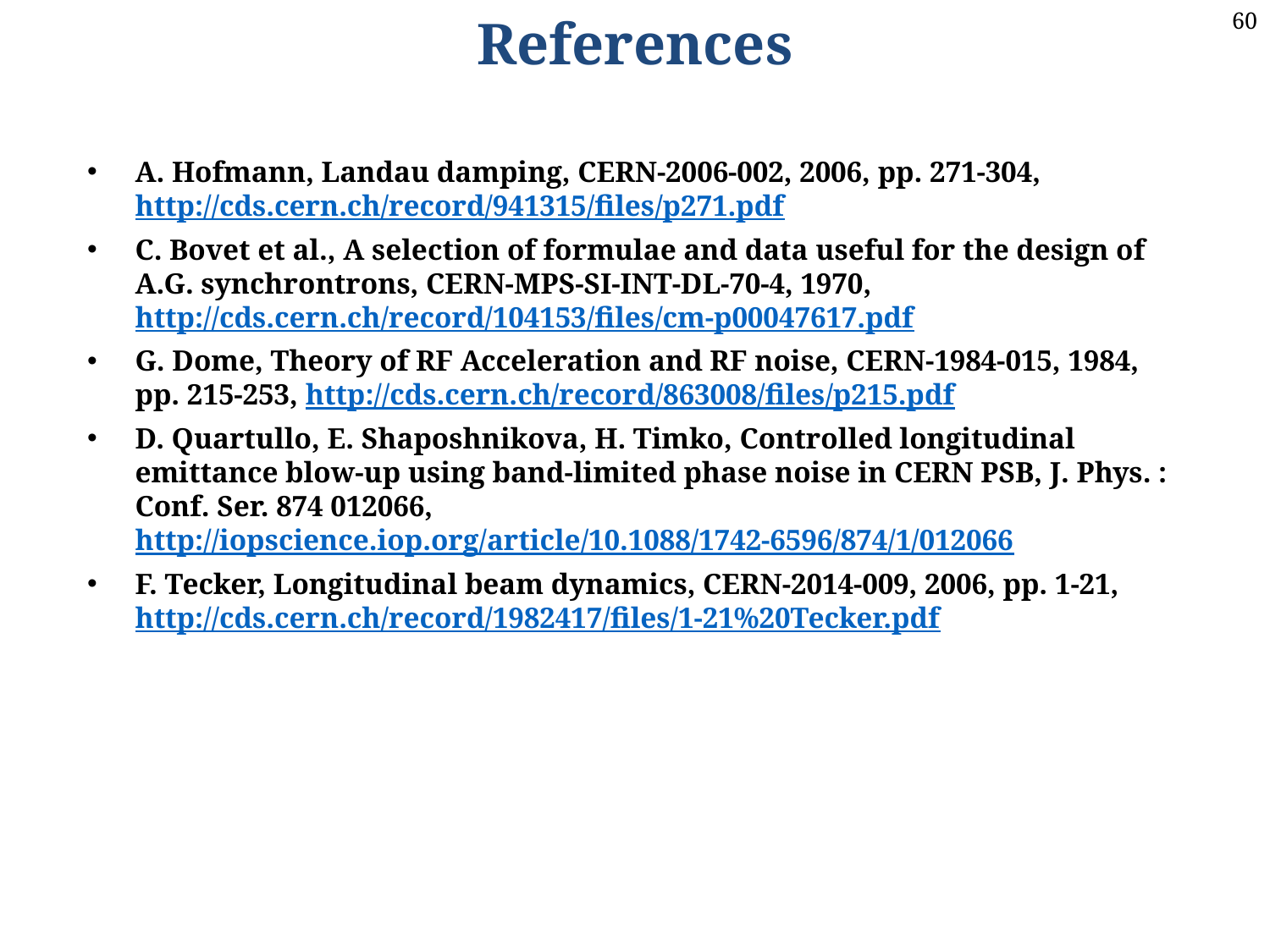

References

A. Hofmann, Landau damping, CERN-2006-002, 2006, pp. 271-304, http://cds.cern.ch/record/941315/files/p271.pdf
C. Bovet et al., A selection of formulae and data useful for the design of A.G. synchrontrons, CERN-MPS-SI-INT-DL-70-4, 1970, http://cds.cern.ch/record/104153/files/cm-p00047617.pdf
G. Dome, Theory of RF Acceleration and RF noise, CERN-1984-015, 1984, pp. 215-253, http://cds.cern.ch/record/863008/files/p215.pdf
D. Quartullo, E. Shaposhnikova, H. Timko, Controlled longitudinal emittance blow-up using band-limited phase noise in CERN PSB, J. Phys. : Conf. Ser. 874 012066, http://iopscience.iop.org/article/10.1088/1742-6596/874/1/012066
F. Tecker, Longitudinal beam dynamics, CERN-2014-009, 2006, pp. 1-21, http://cds.cern.ch/record/1982417/files/1-21%20Tecker.pdf